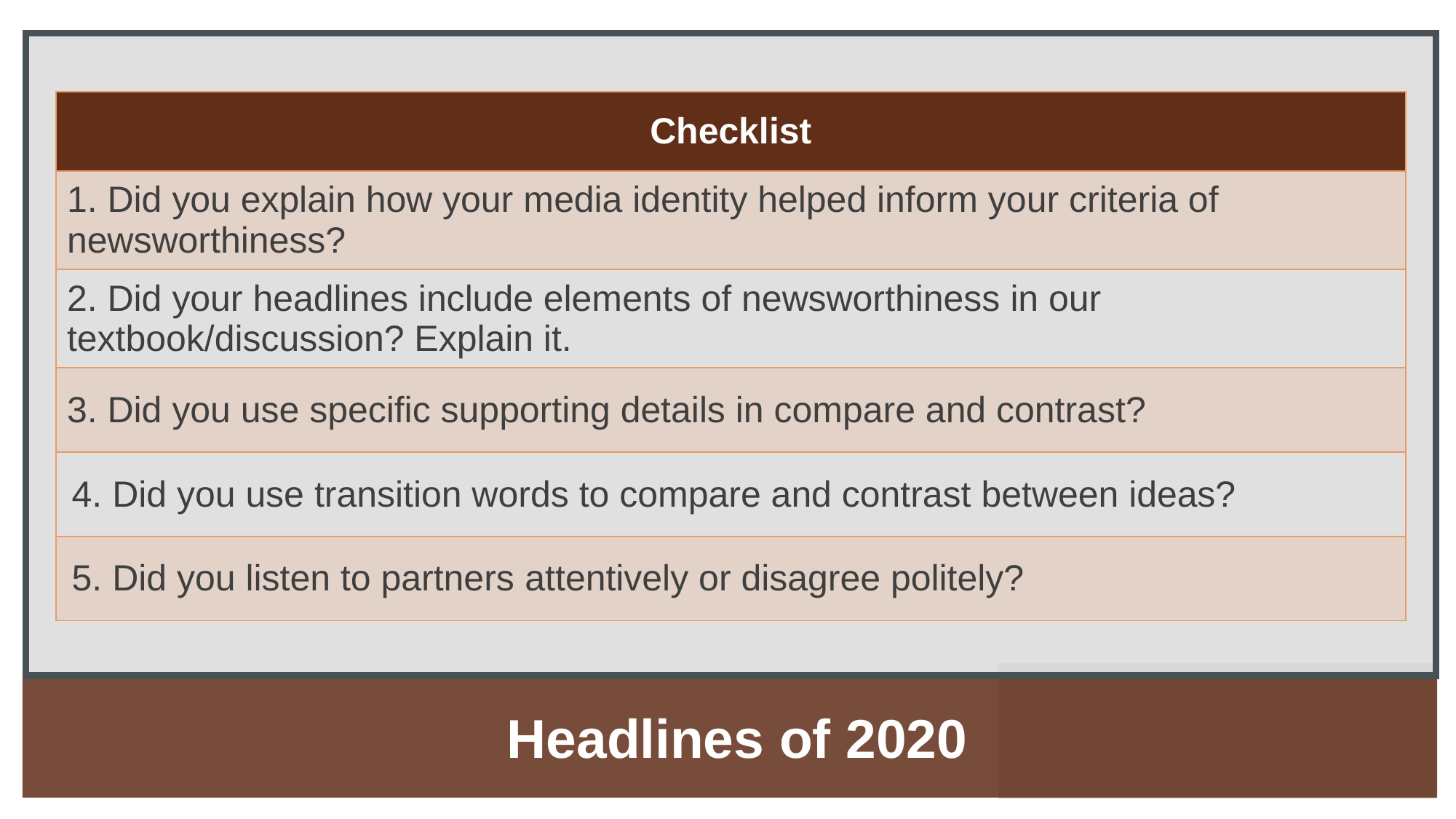

| Checklist |
| --- |
| 1. Did you explain how your media identity helped inform your criteria of newsworthiness? |
| 2. Did your headlines include elements of newsworthiness in our textbook/discussion? Explain it. |
| 3. Did you use specific supporting details in compare and contrast? |
| 4. Did you use transition words to compare and contrast between ideas? |
| 5. Did you listen to partners attentively or disagree politely? |

 Headlines of 2020